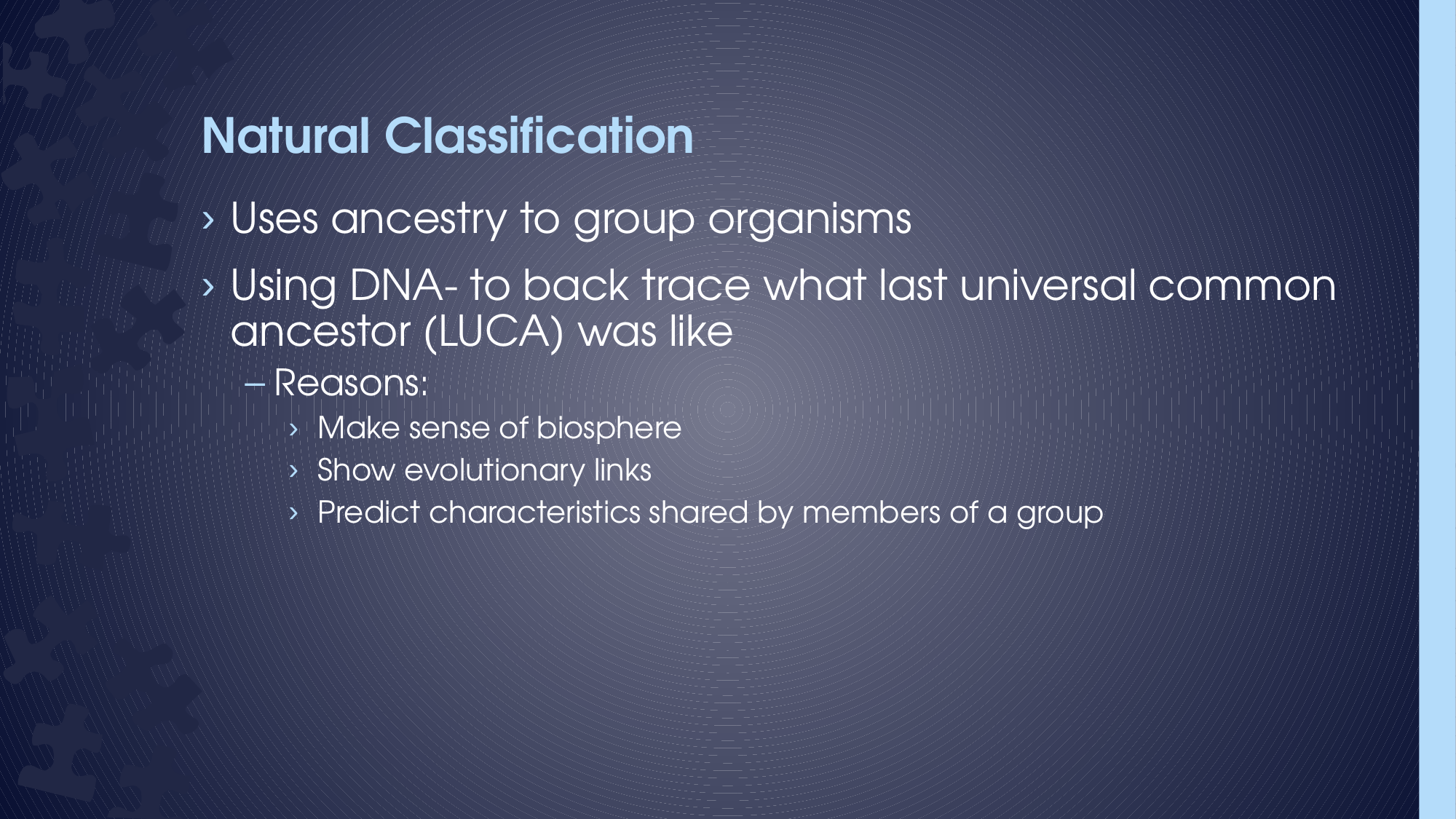

# Natural Classification
Uses ancestry to group organisms
Using DNA- to back trace what last universal common ancestor (LUCA) was like
Reasons:
Make sense of biosphere
Show evolutionary links
Predict characteristics shared by members of a group